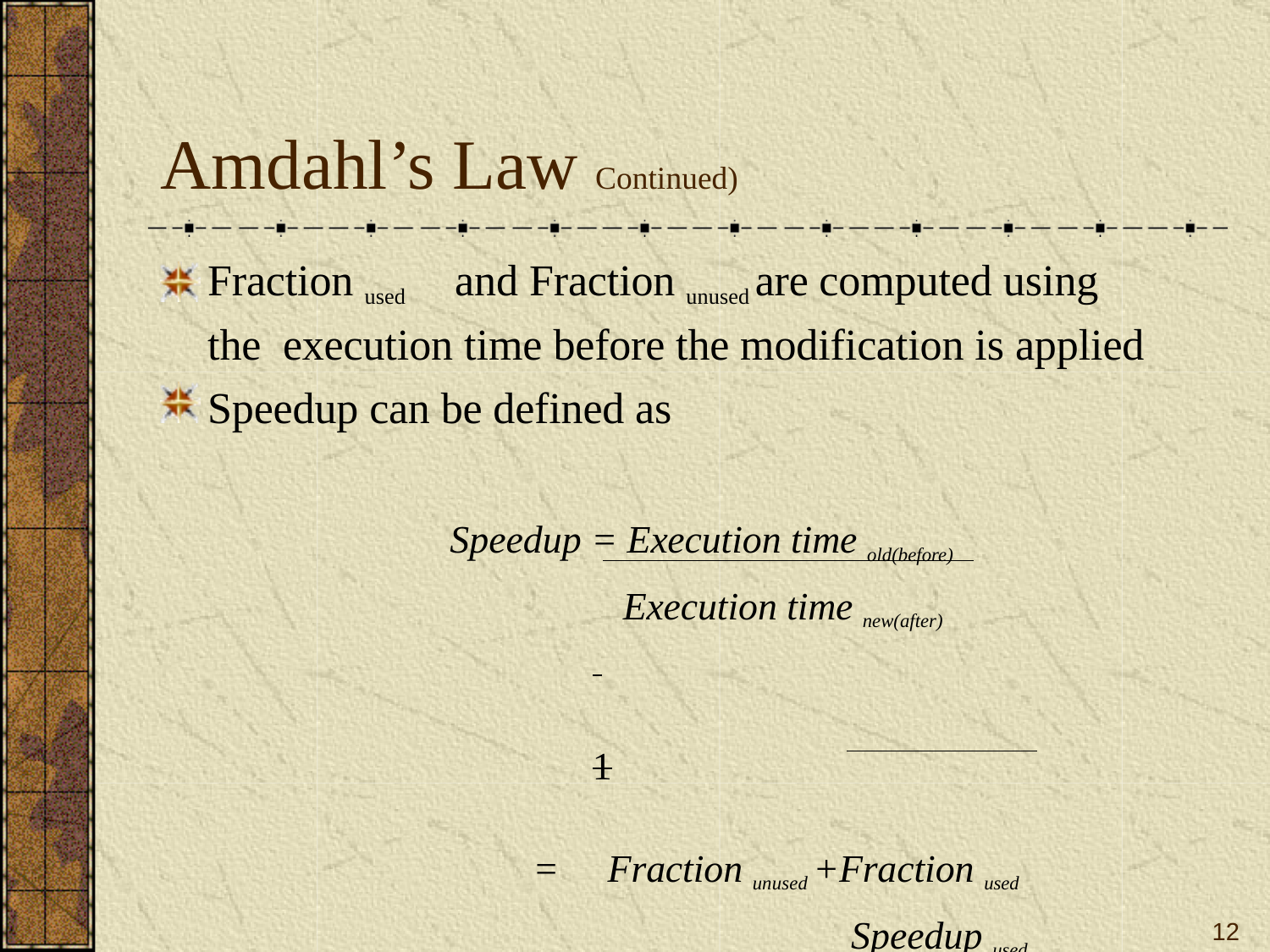

# Amdahl’s Law Continued)

Fraction used	and Fraction unused are computed using the  execution time before the modification is applied
Speedup can be defined as

Speedup = Execution time old(before)
Execution time new(after)
 	1
=	Fraction unused +Fraction used
Speedup used

12